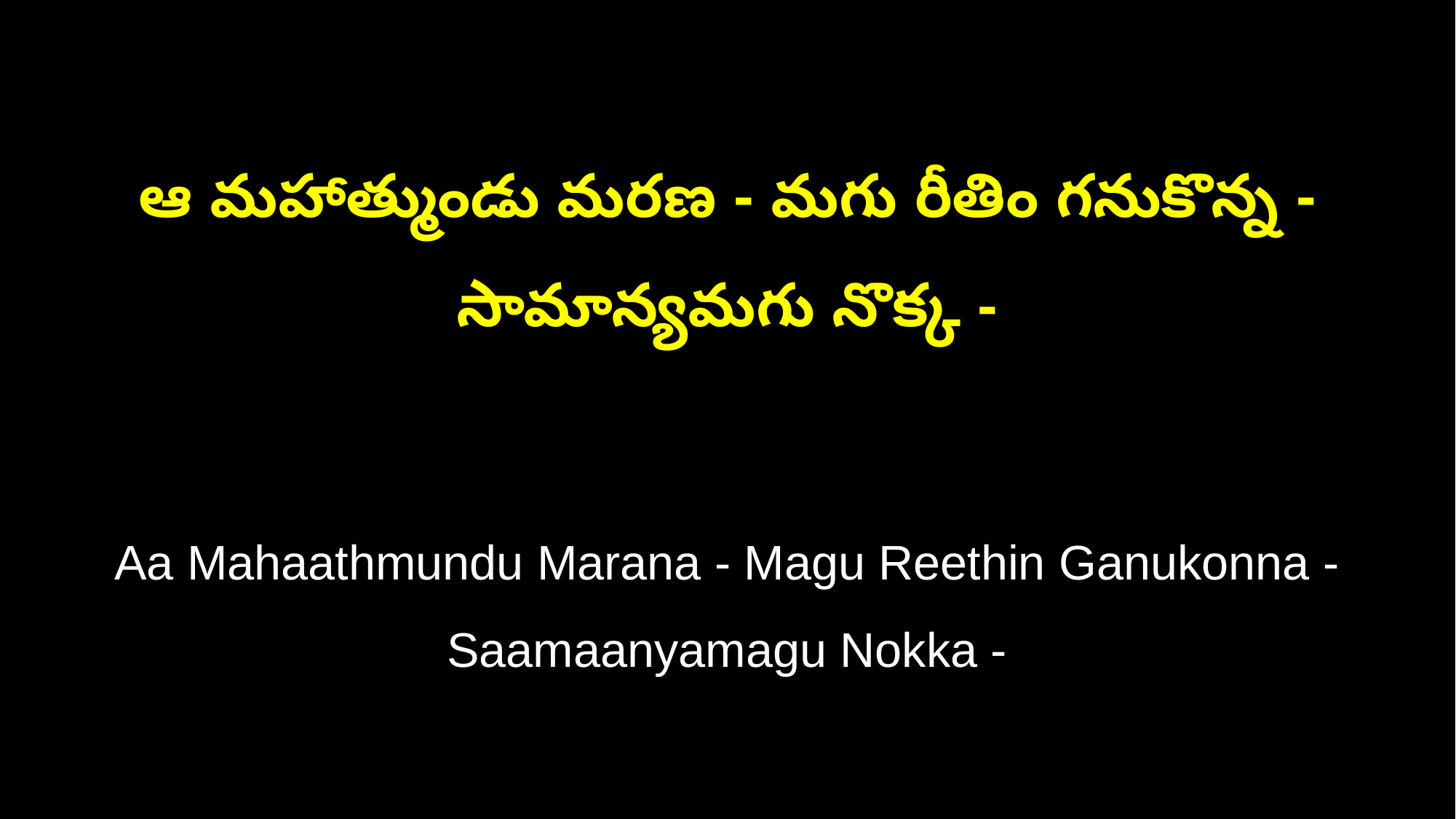

ఆ మహాత్ముండు మరణ - మగు రీతిం గనుకొన్న - సామాన్యమగు నొక్క -
Aa Mahaathmundu Marana - Magu Reethin Ganukonna - Saamaanyamagu Nokka -